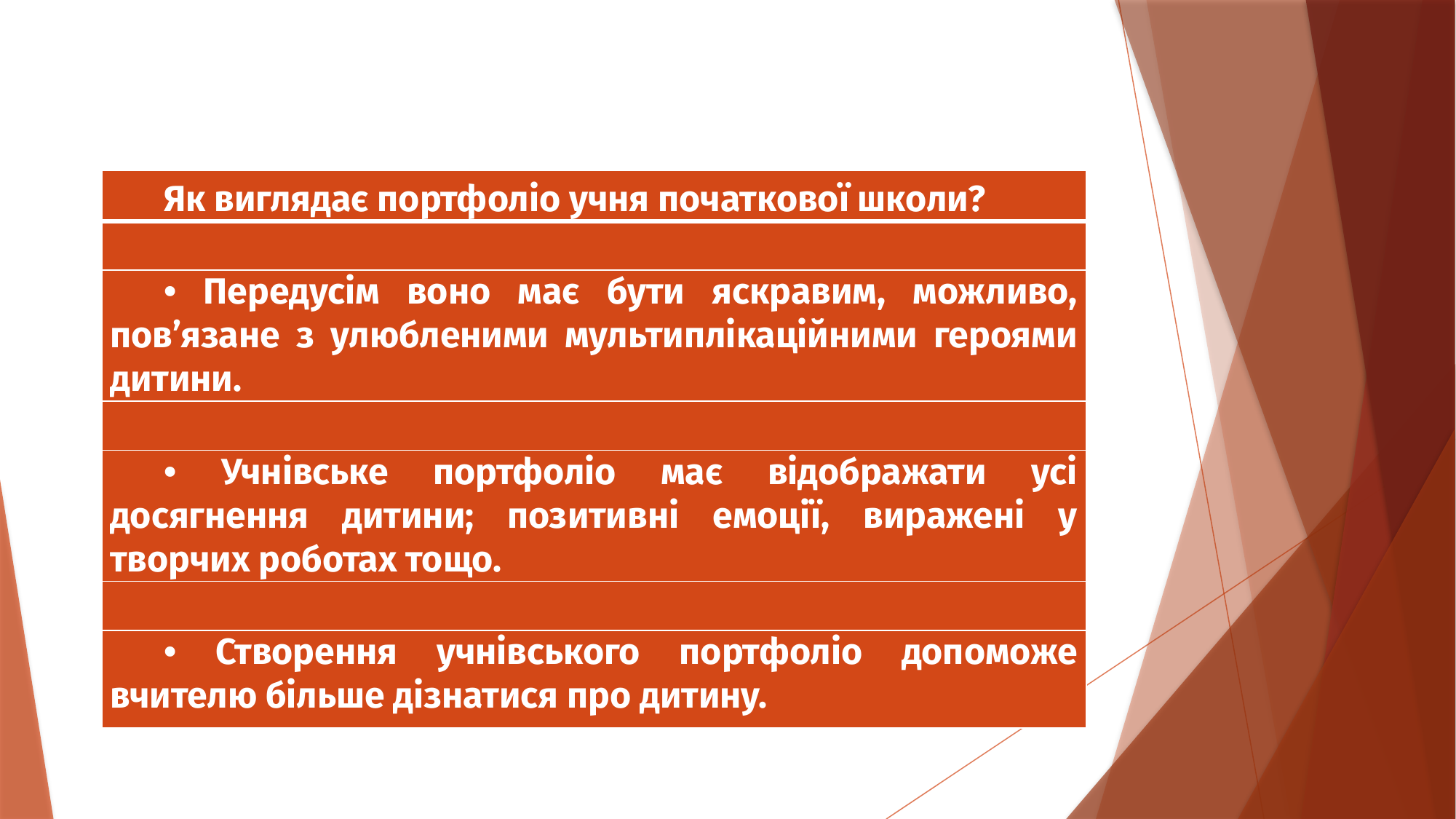

| Як виглядає портфоліо учня початкової школи? |
| --- |
|  |
| • Передусім воно має бути яскравим, можливо, пов’язане з улюбленими мультиплікаційними героями дитини. |
|  |
| • Учнівське портфоліо має відображати усі досягнення дитини; позитивні емоції, виражені у творчих роботах тощо. |
|  |
| • Створення учнівського портфоліо допоможе вчителю більше дізнатися про дитину. |